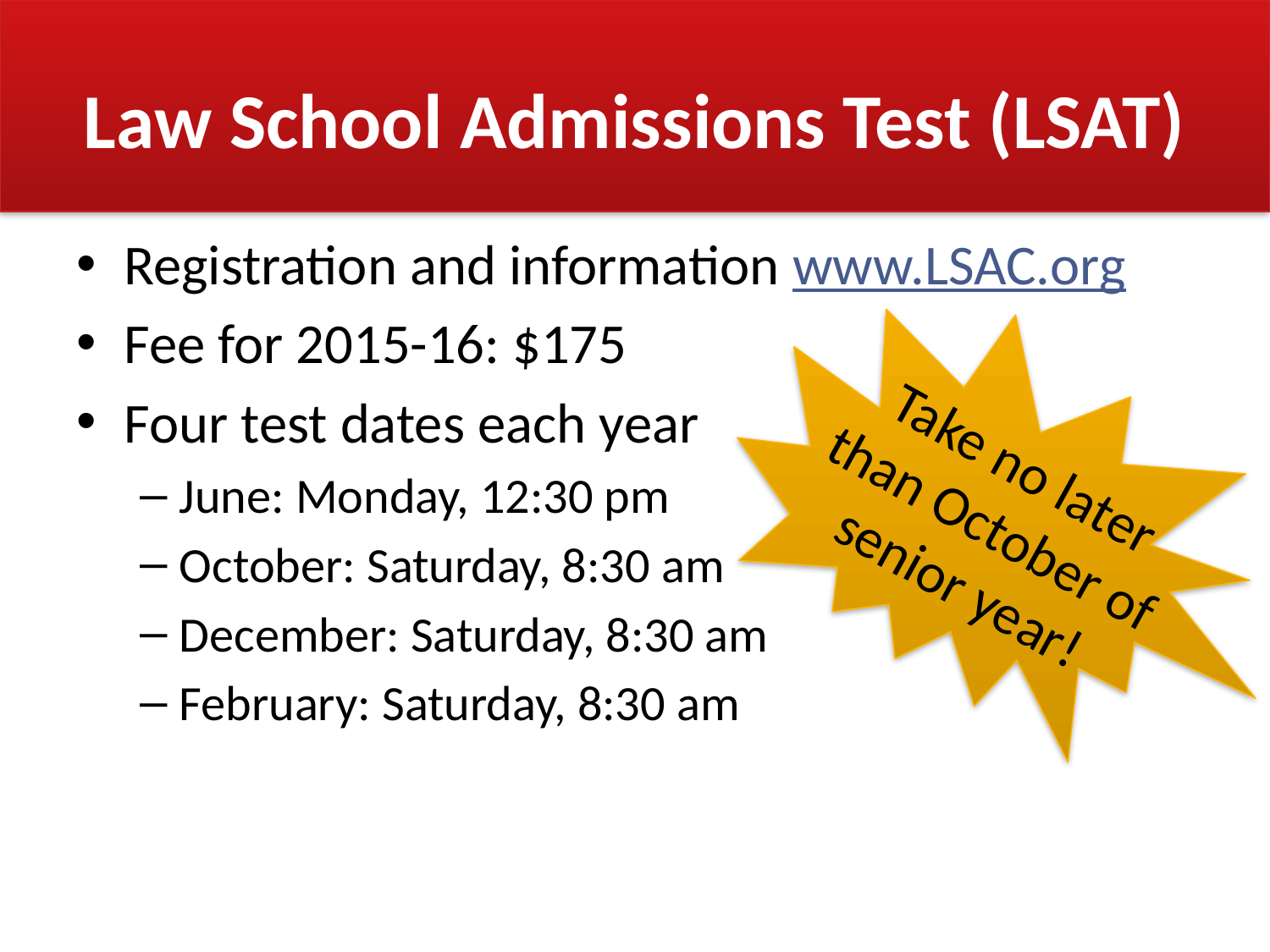

# Law School Admissions Test (LSAT)
Registration and information www.LSAC.org
Fee for 2015-16: $175
Four test dates each year
June: Monday, 12:30 pm
October: Saturday, 8:30 am
December: Saturday, 8:30 am
February: Saturday, 8:30 am

Take no later than October of senior year!